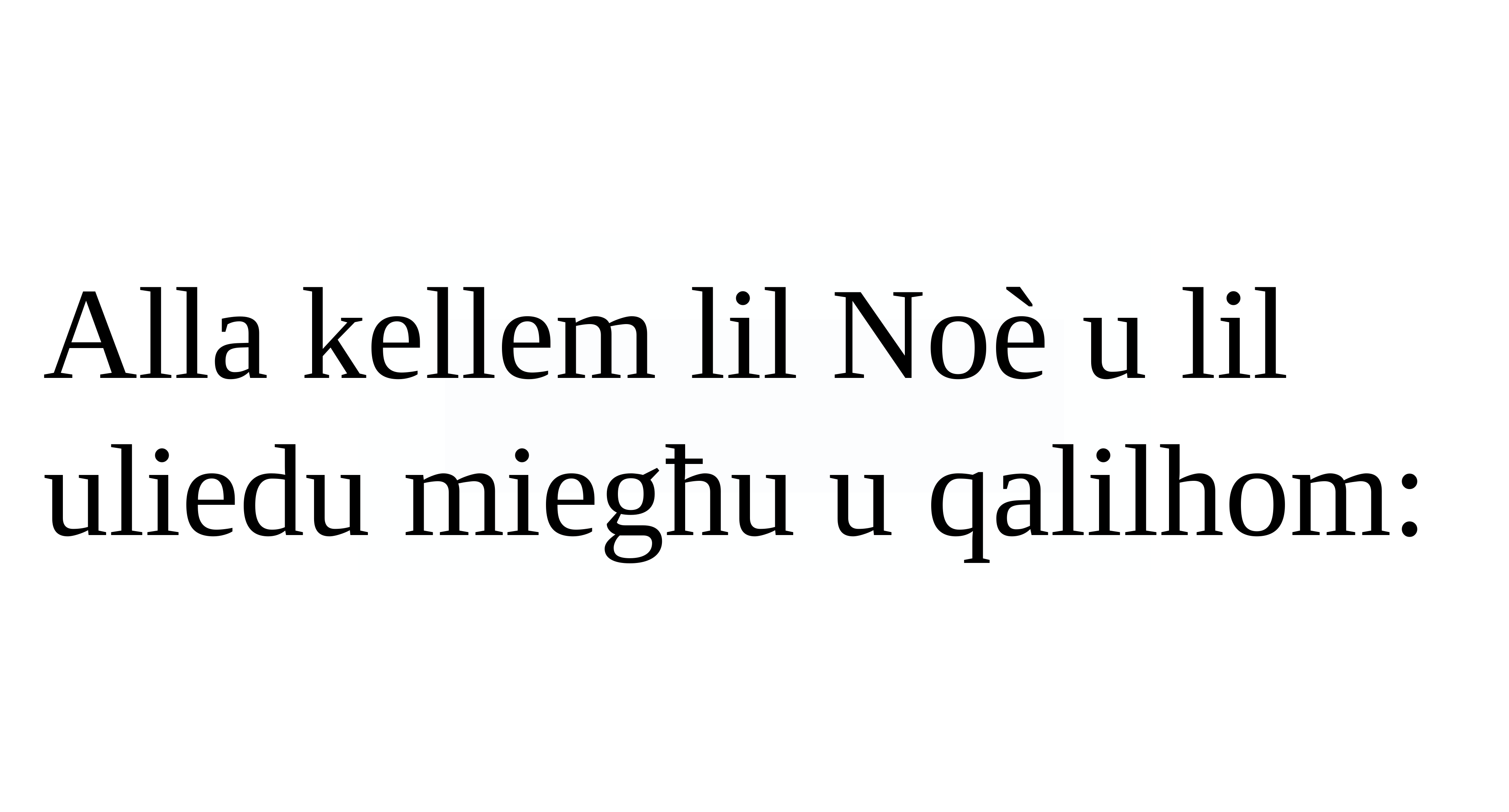

Alla kellem lil Noè u lil uliedu miegħu u qalilhom: